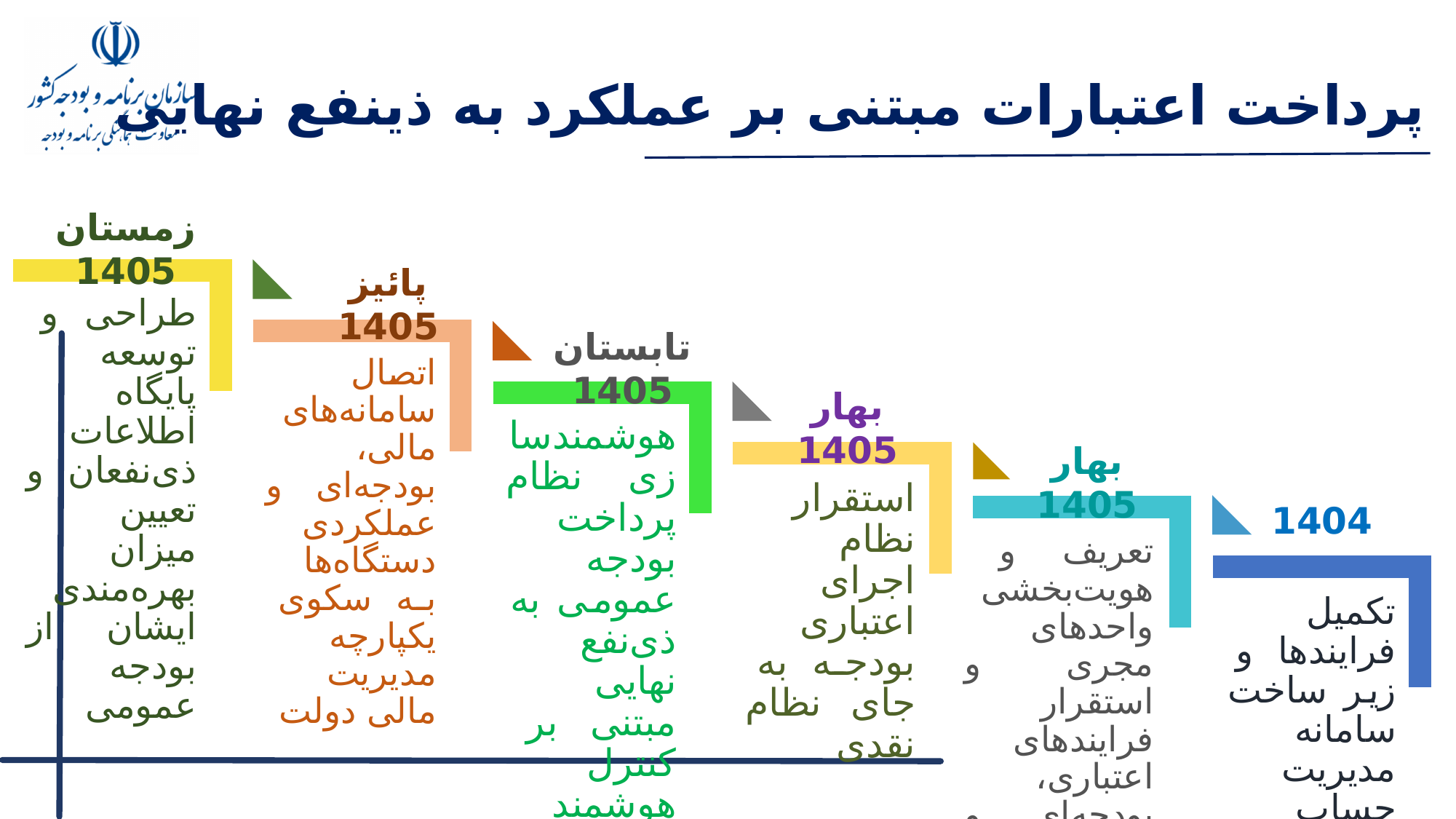

# پرداخت اعتبارات مبتنی بر عملکرد به ذ‌ینفع نهایی
زمستان 1405
پائیز 1405

طراحی و توسعه پایگاه اطلاعات ذی‌نفعان و تعیین میزان بهره‌مندی ایشان از بودجه عمومی
تابستان 1405

اتصال سامانه‌های مالی، بودجه‌ای و عملکردی دستگاه‌ها به سکوی یکپارچه مدیریت مالی دولت
بهار 1405

هوشمندسازی نظام پرداخت بودجه عمومی به ذی‌نفع نهایی مبتنی بر کنترل هوشمند قواعد
بهار 1405

استقرار نظام اجرای اعتباری بودجه به جای نظام نقدی
1404

تعریف و هویت‌بخشی واحدهای مجری و استقرار فرایندهای اعتباری، بودجه‌ای و بانکی برای واحدهای مجری

تکمیل فرایندها و زیر ساخت سامانه مدیریت حساب برنامه و پرداخت به ذی‌نفع نهایی